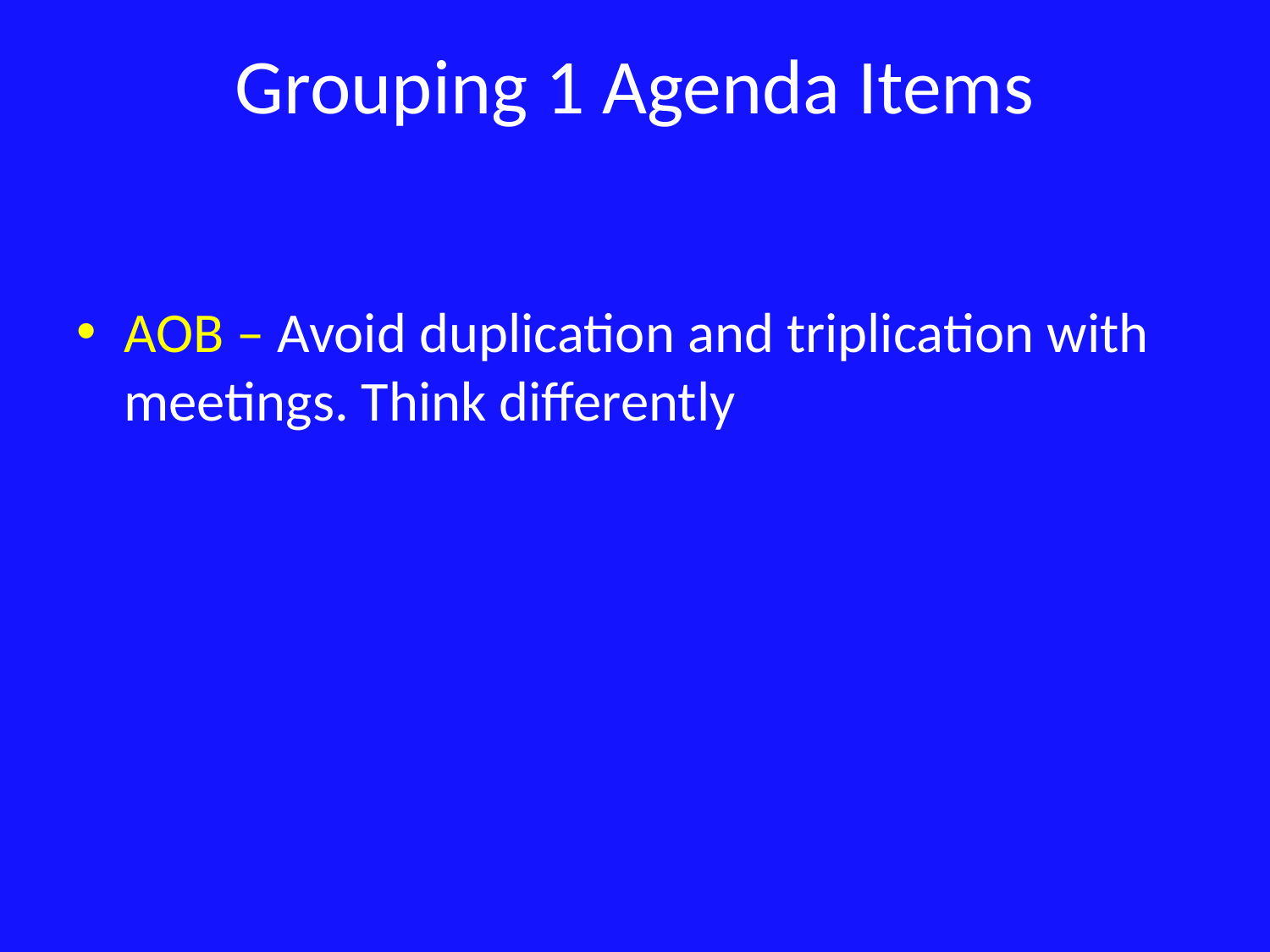

# Grouping 1 Agenda Items

AOB – Avoid duplication and triplication with meetings. Think differently